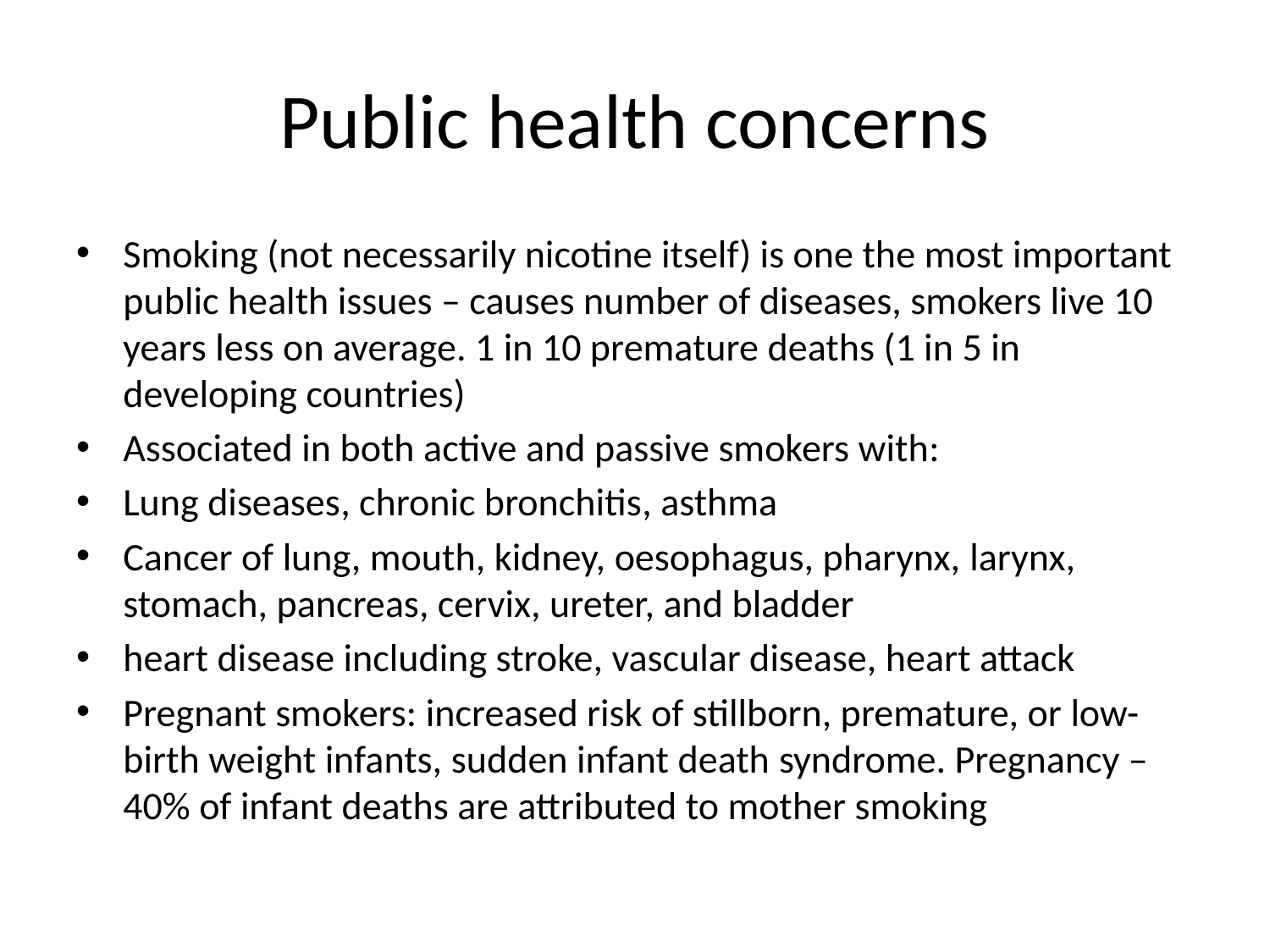

# Public health concerns
Smoking (not necessarily nicotine itself) is one the most important public health issues – causes number of diseases, smokers live 10 years less on average. 1 in 10 premature deaths (1 in 5 in developing countries)
Associated in both active and passive smokers with:
Lung diseases, chronic bronchitis, asthma
Cancer of lung, mouth, kidney, oesophagus, pharynx, larynx, stomach, pancreas, cervix, ureter, and bladder
heart disease including stroke, vascular disease, heart attack
Pregnant smokers: increased risk of stillborn, premature, or low-birth weight infants, sudden infant death syndrome. Pregnancy – 40% of infant deaths are attributed to mother smoking